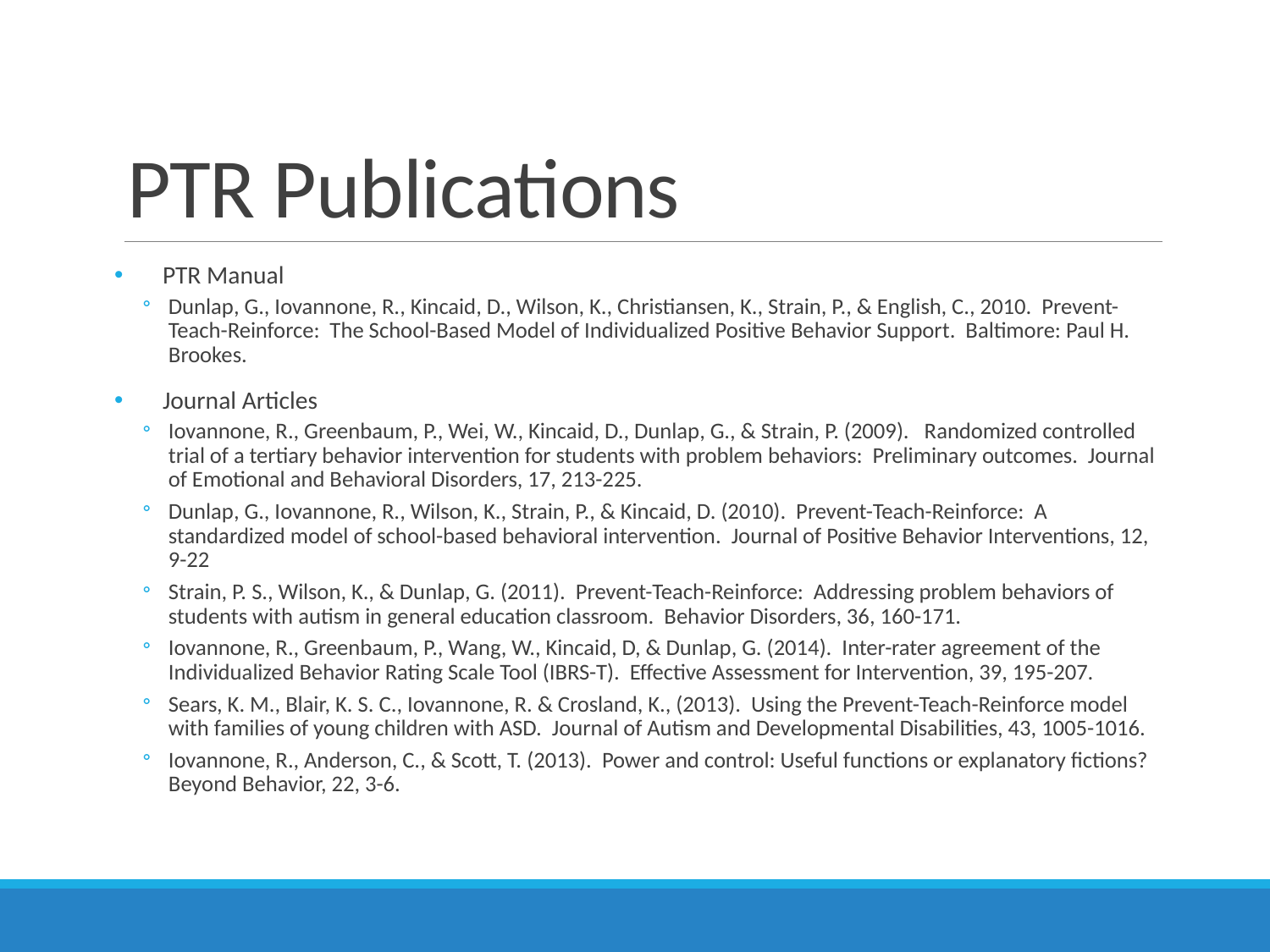

# PTR Publications
PTR Manual
Dunlap, G., Iovannone, R., Kincaid, D., Wilson, K., Christiansen, K., Strain, P., & English, C., 2010.  Prevent-Teach-Reinforce:  The School-Based Model of Individualized Positive Behavior Support.  Baltimore: Paul H. Brookes.
Journal Articles
Iovannone, R., Greenbaum, P., Wei, W., Kincaid, D., Dunlap, G., & Strain, P. (2009).   Randomized controlled trial of a tertiary behavior intervention for students with problem behaviors:  Preliminary outcomes.  Journal of Emotional and Behavioral Disorders, 17, 213-225.
Dunlap, G., Iovannone, R., Wilson, K., Strain, P., & Kincaid, D. (2010).  Prevent-Teach-Reinforce:  A standardized model of school-based behavioral intervention.  Journal of Positive Behavior Interventions, 12, 9-22
Strain, P. S., Wilson, K., & Dunlap, G. (2011).  Prevent-Teach-Reinforce:  Addressing problem behaviors of students with autism in general education classroom.  Behavior Disorders, 36, 160-171.
Iovannone, R., Greenbaum, P., Wang, W., Kincaid, D, & Dunlap, G. (2014).  Inter-rater agreement of the Individualized Behavior Rating Scale Tool (IBRS-T).  Effective Assessment for Intervention, 39, 195-207.
Sears, K. M., Blair, K. S. C., Iovannone, R. & Crosland, K., (2013).  Using the Prevent-Teach-Reinforce model with families of young children with ASD.  Journal of Autism and Developmental Disabilities, 43, 1005-1016.
Iovannone, R., Anderson, C., & Scott, T. (2013).  Power and control: Useful functions or explanatory fictions?  Beyond Behavior, 22, 3-6.